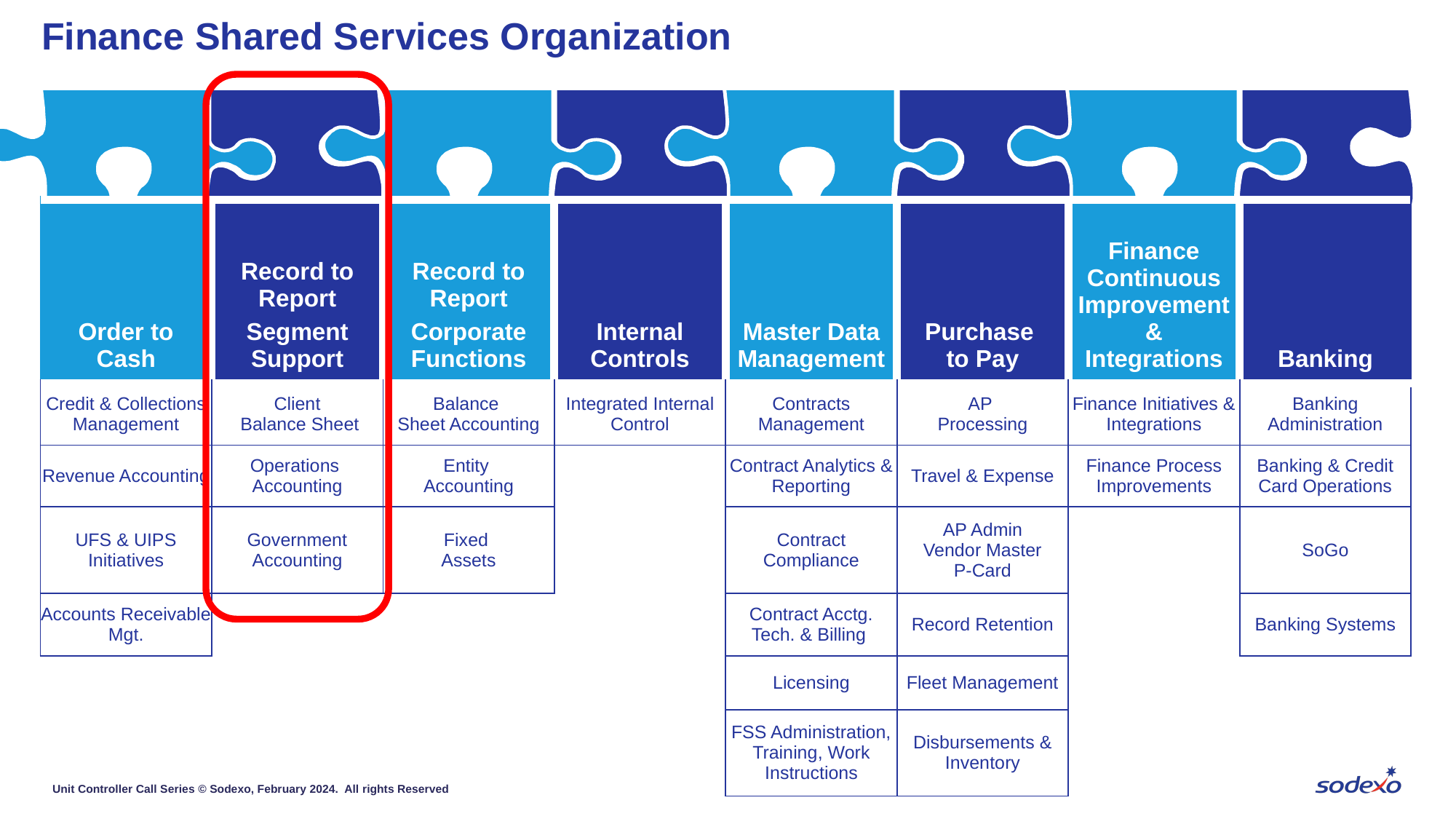

# Finance Shared Services Organization

| Order to Cash | Record to Report Segment Support | Record to Report Corporate Functions | Internal Controls | Master Data Management | Purchase to Pay | Finance Continuous Improvement & Integrations | Banking |
| --- | --- | --- | --- | --- | --- | --- | --- |
| Credit & Collections Management | Client Balance Sheet | Balance Sheet Accounting | Integrated Internal Control | Contracts Management | AP Processing | Finance Initiatives & Integrations | Banking Administration |
| Revenue Accounting | Operations Accounting | Entity Accounting |  | Contract Analytics & Reporting | Travel & Expense | Finance Process Improvements | Banking & Credit Card Operations |
| UFS & UIPS Initiatives | Government Accounting | Fixed Assets |  | Contract Compliance | AP Admin Vendor Master P-Card |  | SoGo |
| Accounts Receivable Mgt. |  |  |  | Contract Acctg. Tech. & Billing | Record Retention |  | Banking Systems |
|  |  |  |  | Licensing | Fleet Management |  |  |
|  |  |  |  | FSS Administration, Training, Work Instructions | Disbursements & Inventory |  |  |
Unit Controller Call Series © Sodexo, February 2024.  All rights Reserved